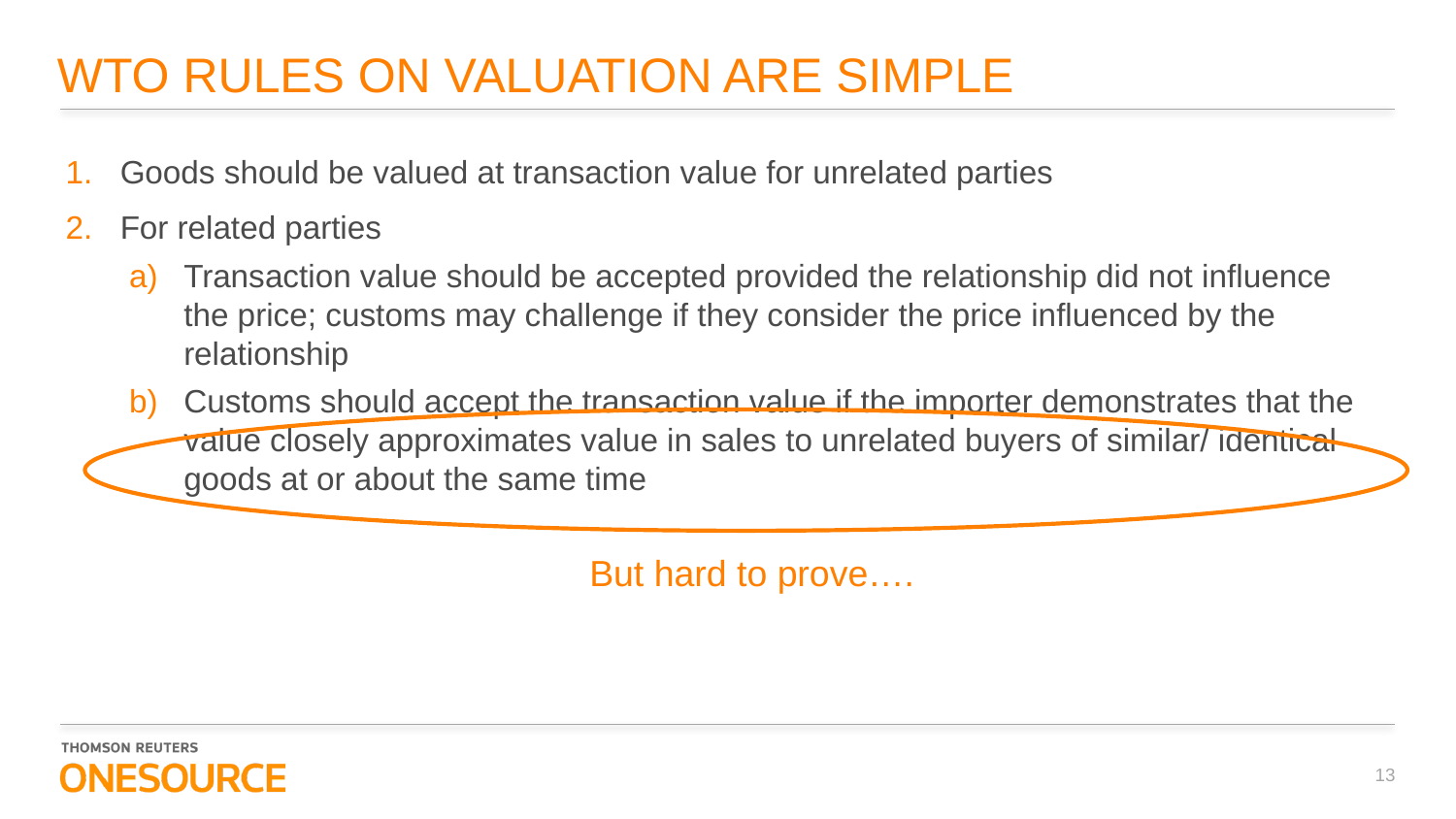

# WTO RULES ON VALUATION ARE SIMPLE
Goods should be valued at transaction value for unrelated parties
For related parties
Transaction value should be accepted provided the relationship did not influence the price; customs may challenge if they consider the price influenced by the relationship
Customs should accept the transaction value if the importer demonstrates that the value closely approximates value in sales to unrelated buyers of similar/ identical goods at or about the same time

But hard to prove….